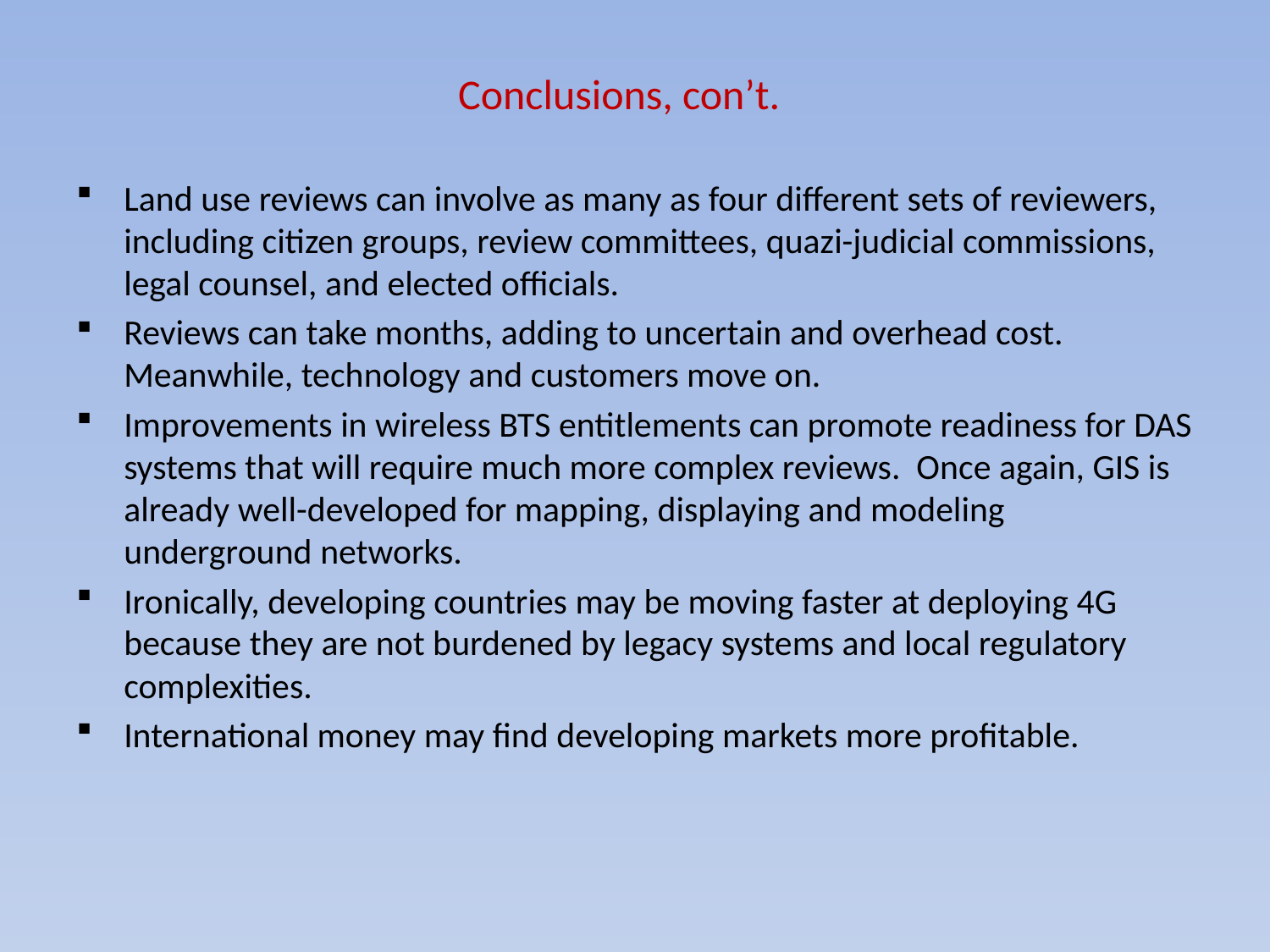

# Conclusions, con’t.
Land use reviews can involve as many as four different sets of reviewers, including citizen groups, review committees, quazi-judicial commissions, legal counsel, and elected officials.
Reviews can take months, adding to uncertain and overhead cost.  Meanwhile, technology and customers move on.
Improvements in wireless BTS entitlements can promote readiness for DAS systems that will require much more complex reviews.  Once again, GIS is already well-developed for mapping, displaying and modeling underground networks.
Ironically, developing countries may be moving faster at deploying 4G because they are not burdened by legacy systems and local regulatory complexities.
International money may find developing markets more profitable.